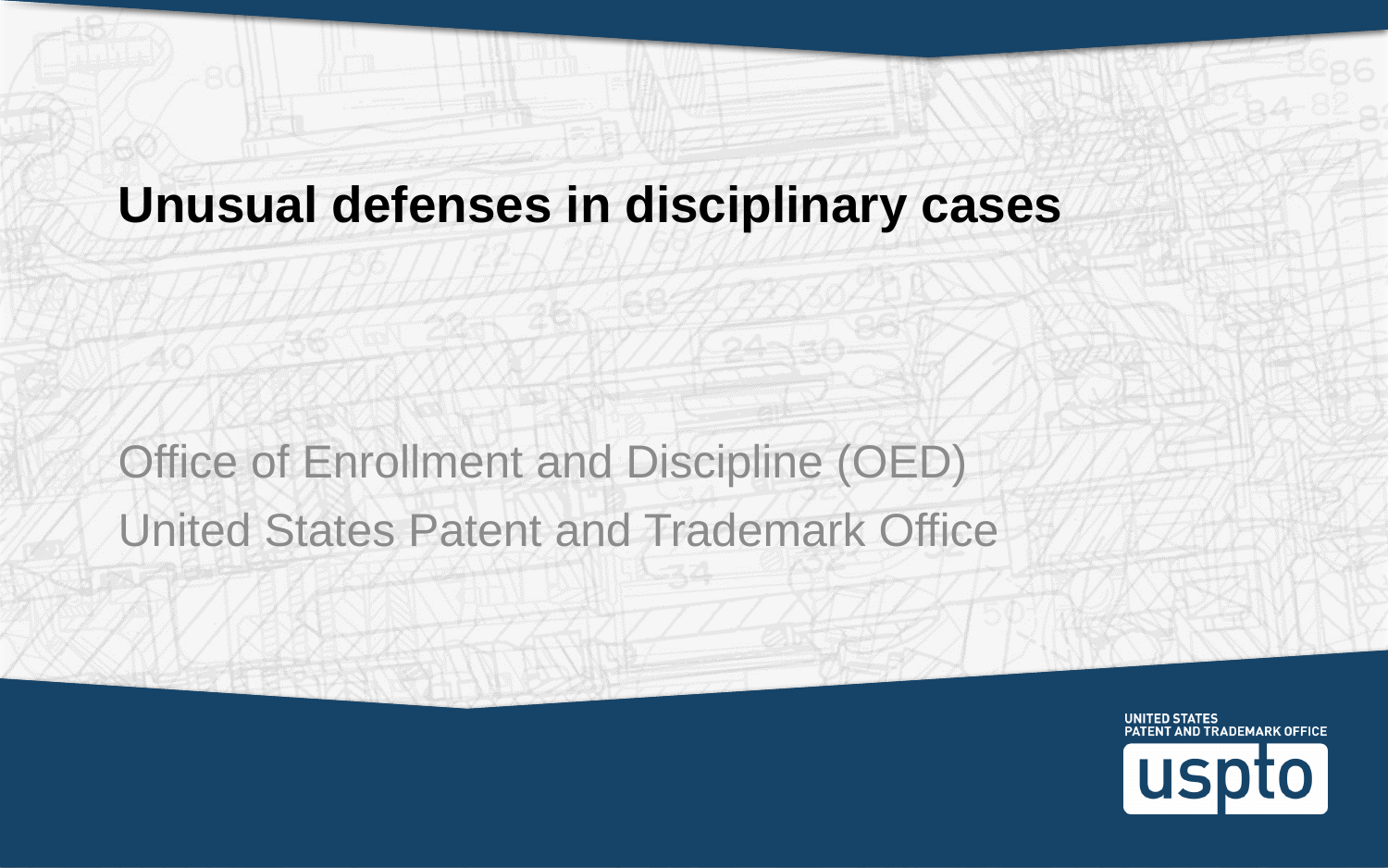

# Unusual defenses in disciplinary cases
Office of Enrollment and Discipline (OED)
United States Patent and Trademark Office